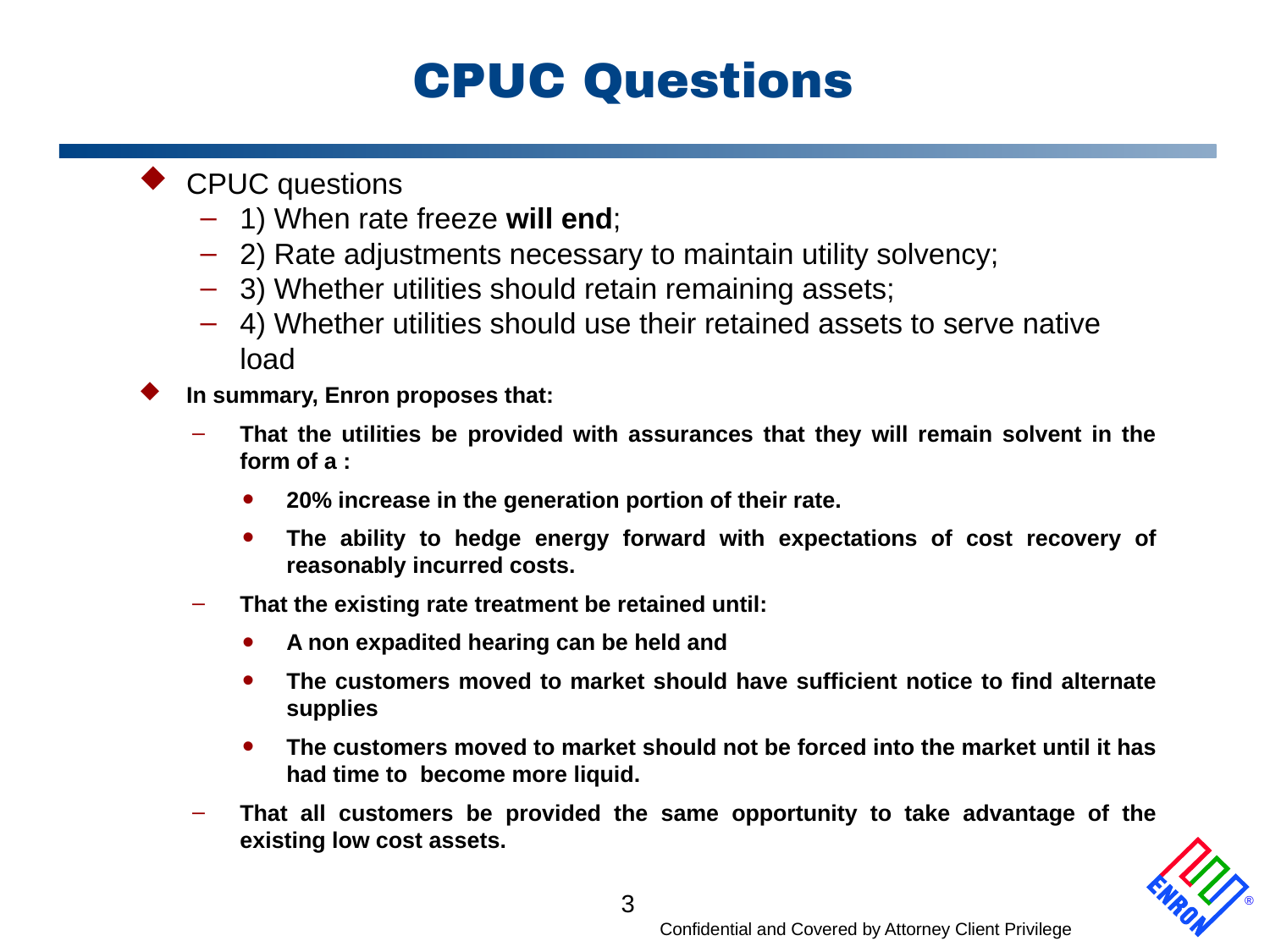

# CPUC Questions
CPUC questions
1) When rate freeze will end;
2) Rate adjustments necessary to maintain utility solvency;
3) Whether utilities should retain remaining assets;
4) Whether utilities should use their retained assets to serve native load
In summary, Enron proposes that:
That the utilities be provided with assurances that they will remain solvent in the form of a :
20% increase in the generation portion of their rate.
The ability to hedge energy forward with expectations of cost recovery of reasonably incurred costs.
That the existing rate treatment be retained until:
A non expadited hearing can be held and
The customers moved to market should have sufficient notice to find alternate supplies
The customers moved to market should not be forced into the market until it has had time to  become more liquid.
That all customers be provided the same opportunity to take advantage of the existing low cost assets.
3